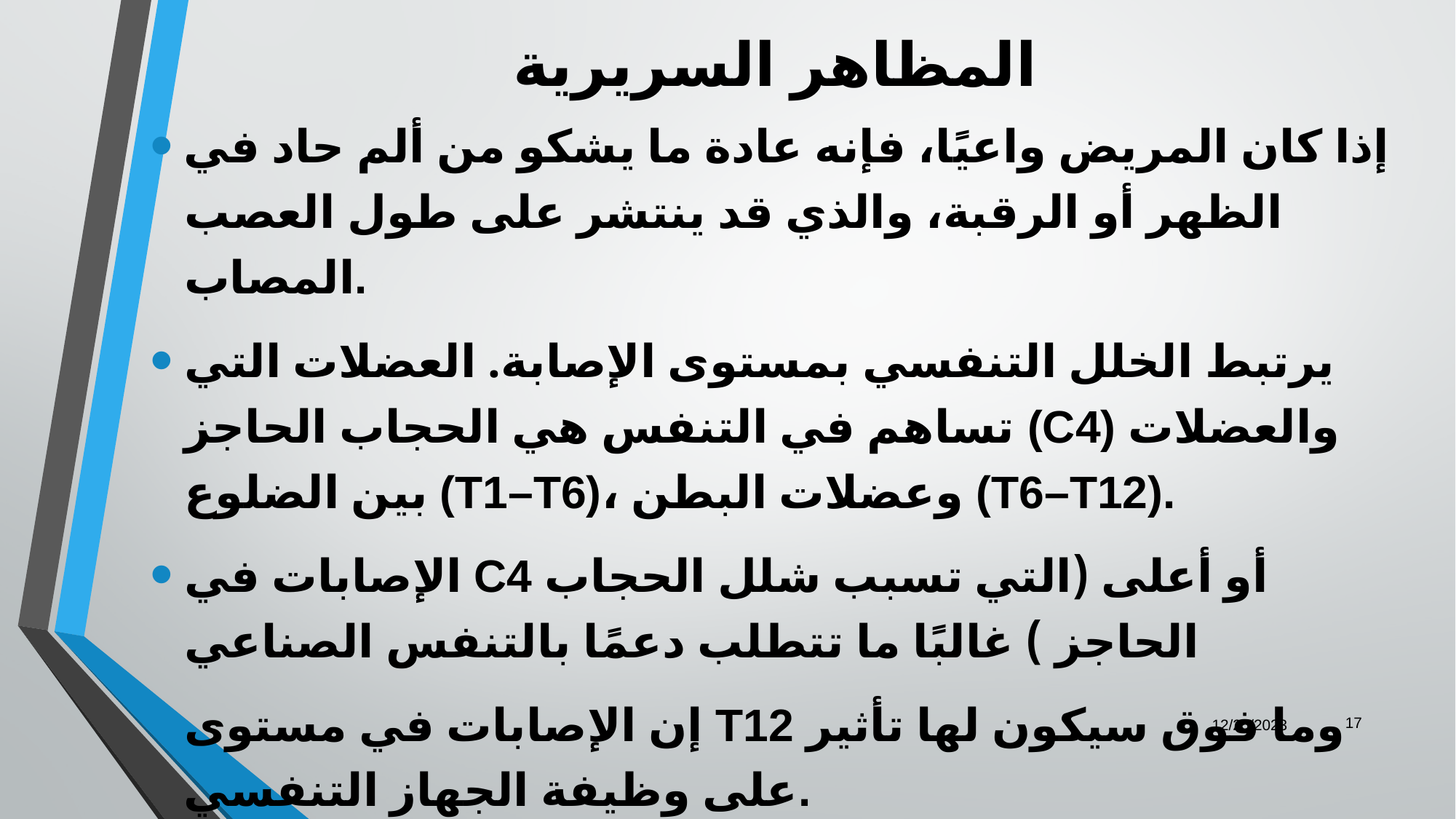

# المظاهر السريرية
إذا كان المريض واعيًا، فإنه عادة ما يشكو من ألم حاد في الظهر أو الرقبة، والذي قد ينتشر على طول العصب المصاب.
يرتبط الخلل التنفسي بمستوى الإصابة. العضلات التي تساهم في التنفس هي الحجاب الحاجز (C4) والعضلات بين الضلوع (T1–T6)، وعضلات البطن (T6–T12).
الإصابات في C4 أو أعلى (التي تسبب شلل الحجاب الحاجز ) غالبًا ما تتطلب دعمًا بالتنفس الصناعي
إن الإصابات في مستوى T12 وما فوق سيكون لها تأثير على وظيفة الجهاز التنفسي.
17
12/25/2023